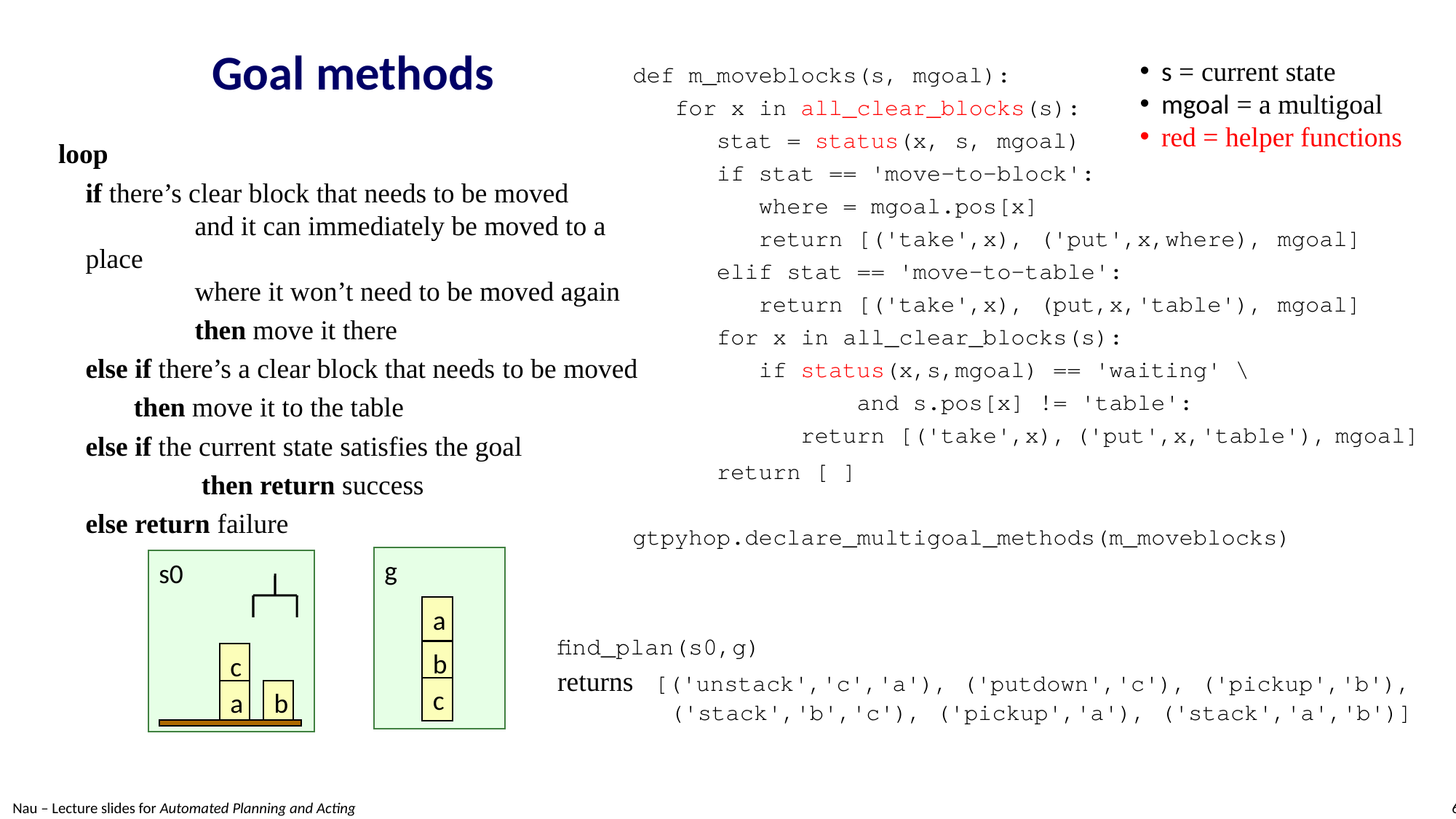

# Goal methods
s = current state
mgoal = a multigoal
red = helper functions
def m_moveblocks(s, mgoal):
   for x in all_clear_blocks(s):
      stat = status(x, s, mgoal)
      if stat == 'move-to-block':
         where = mgoal.pos[x]
         return [('take',x), ('put',x,where), mgoal]
      elif stat == 'move-to-table':
         return [('take',x), (put,x,'table'), mgoal]
      for x in all_clear_blocks(s):
         if status(x,s,mgoal) == 'waiting' \
                and s.pos[x] != 'table':
            return [('take',x), ('put',x,'table'), mgoal]
      return [ ]

gtpyhop.declare_multigoal_methods(m_moveblocks)
loop
	if there’s clear block that needs to be moved
	and it can immediately be moved to a place
	where it won’t need to be moved again
		then move it there
	else if there’s a clear block that needs to be moved
	       then move it to the table
	else if the current state satisfies the goal
		 then return success
	else return failure
g
a
b
c
s0

c
a
b

find_plan(s0,g)
returns   [('unstack','c','a'), ('putdown','c'), ('pickup','b'),
        ('stack','b','c'), ('pickup','a'), ('stack','a','b')]